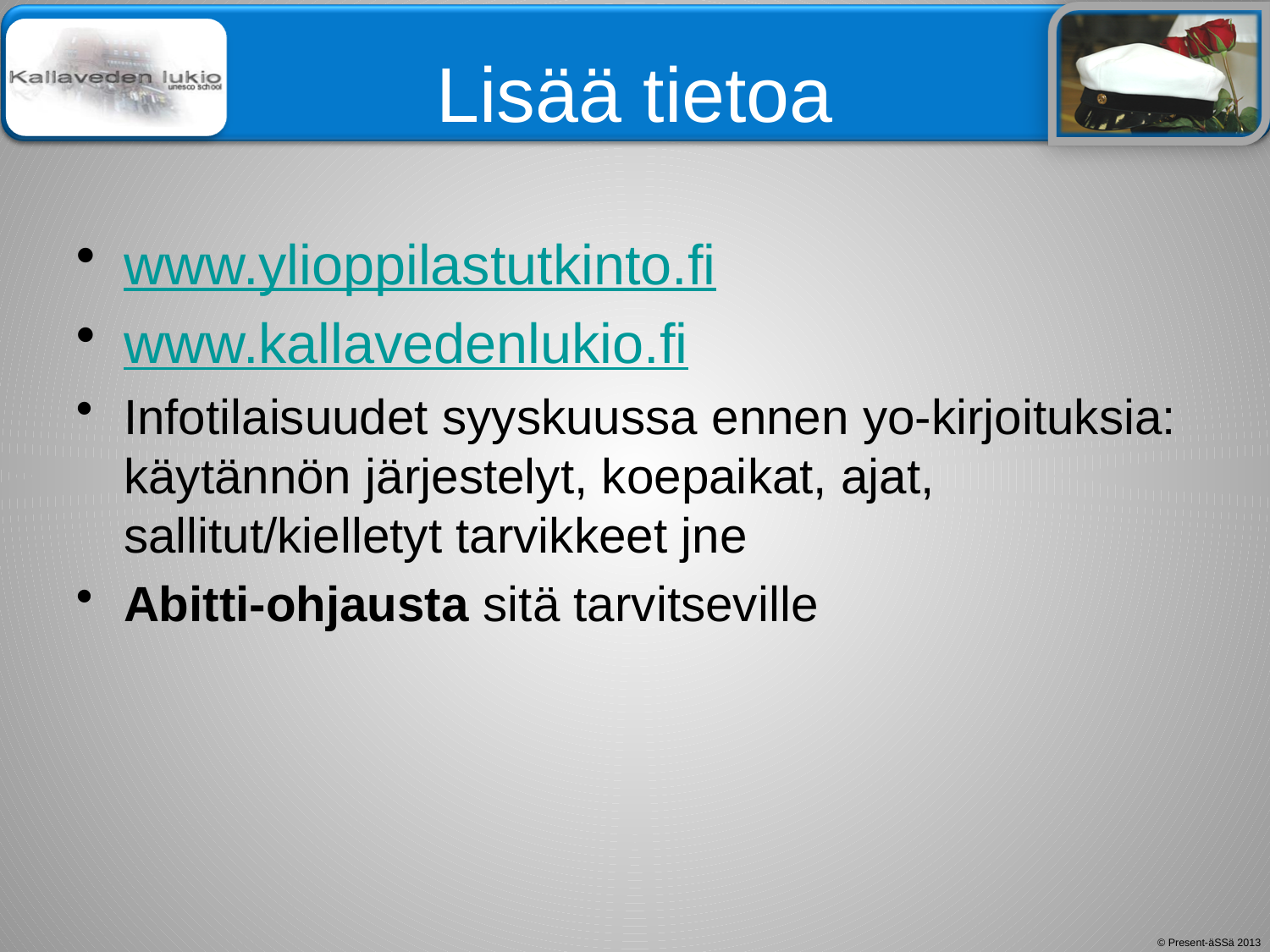

# Lisää tietoa
www.ylioppilastutkinto.fi
www.kallavedenlukio.fi
Infotilaisuudet syyskuussa ennen yo-kirjoituksia: käytännön järjestelyt, koepaikat, ajat, sallitut/kielletyt tarvikkeet jne
Abitti-ohjausta sitä tarvitseville